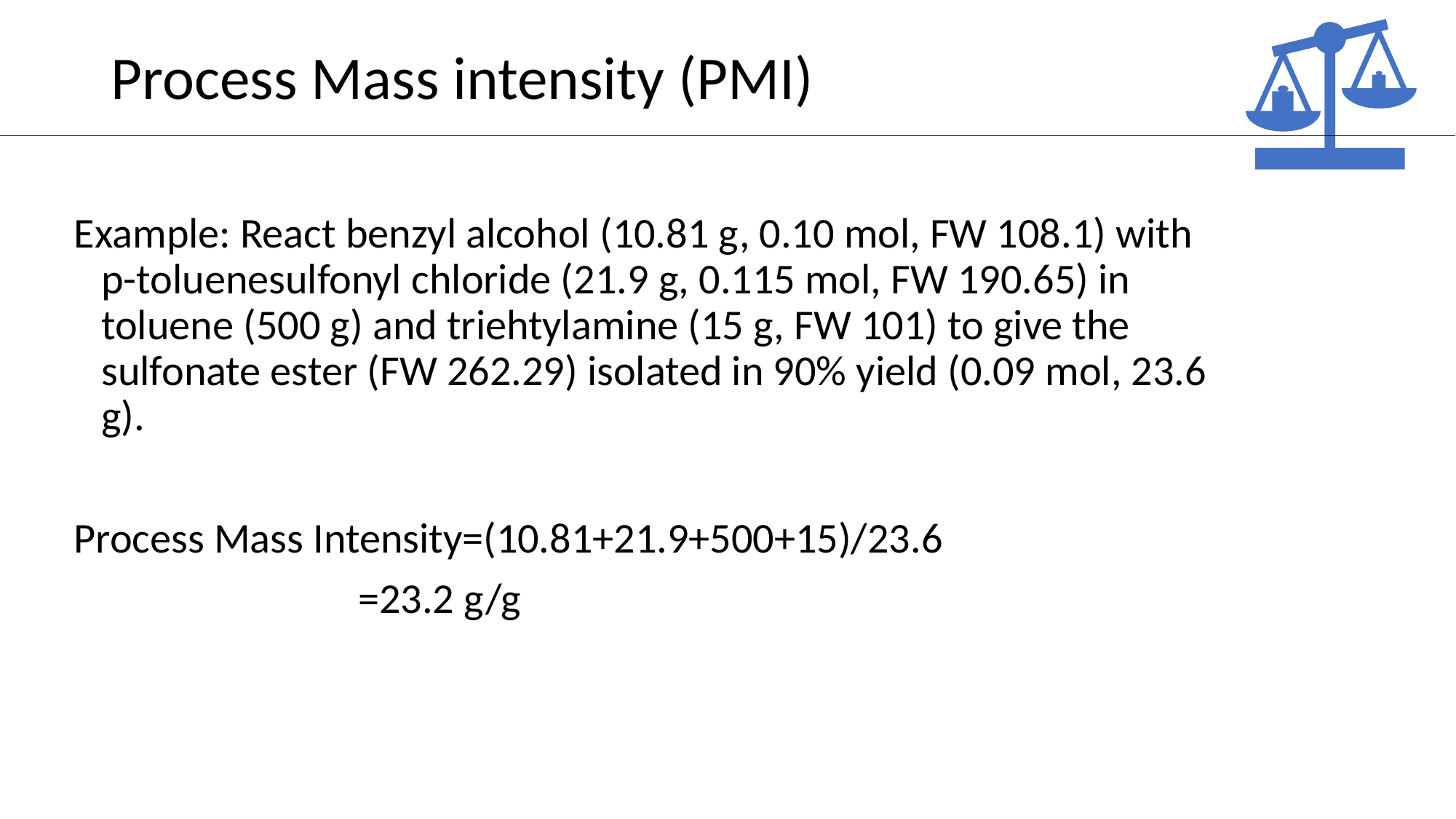

Process Mass intensity (PMI)

Example: React benzyl alcohol (10.81 g, 0.10 mol, FW 108.1) with p-toluenesulfonyl chloride (21.9 g, 0.115 mol, FW 190.65) in toluene (500 g) and triehtylamine (15 g, FW 101) to give the sulfonate ester (FW 262.29) isolated in 90% yield (0.09 mol, 23.6 g).

Process Mass Intensity=(10.81+21.9+500+15)/23.6
			    =23.2 g/g